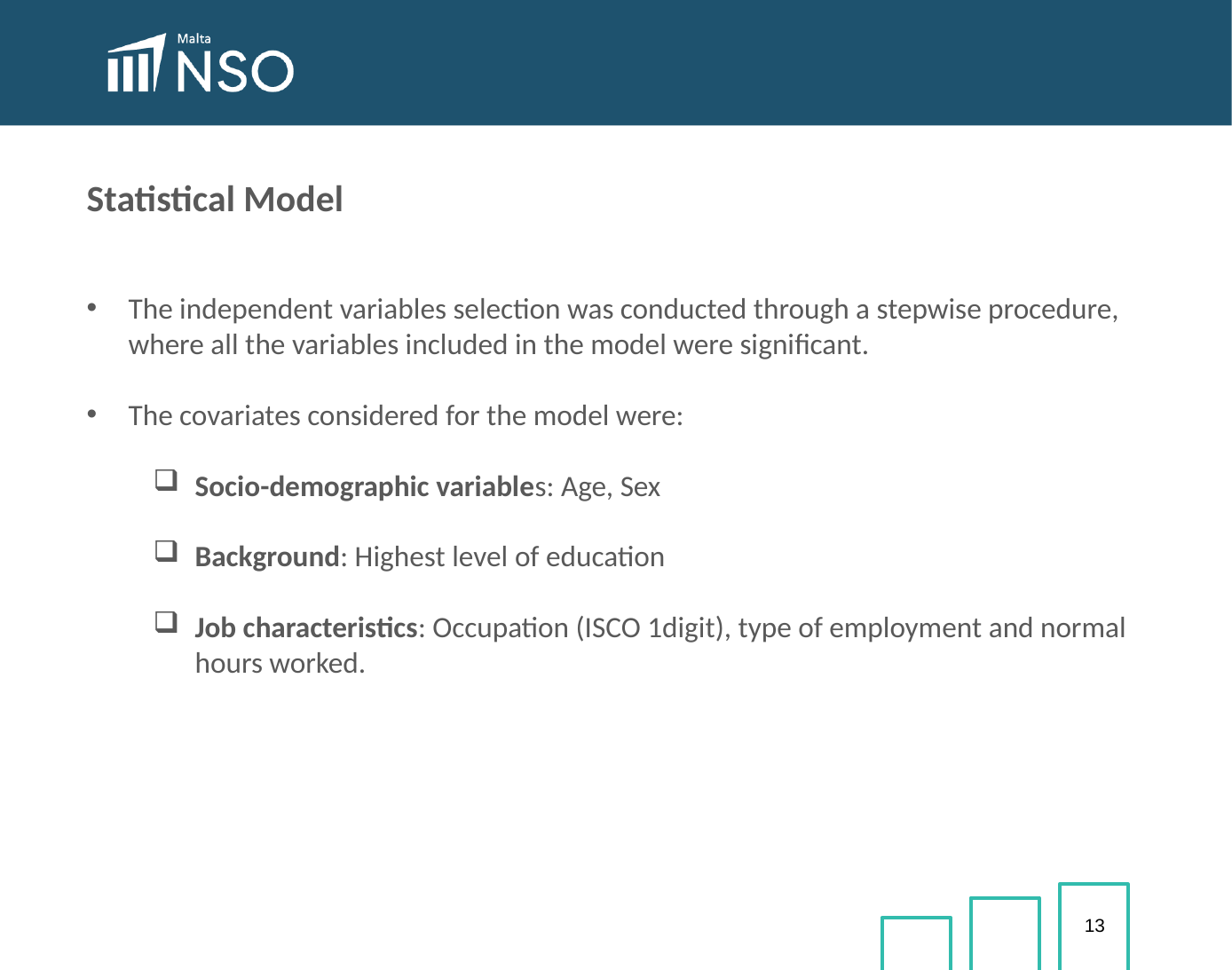

Statistical Model

The independent variables selection was conducted through a stepwise procedure, where all the variables included in the model were significant.

The covariates considered for the model were:

Socio-demographic variables: Age, Sex

Background: Highest level of education

Job characteristics: Occupation (ISCO 1digit), type of employment and normal hours worked.

13